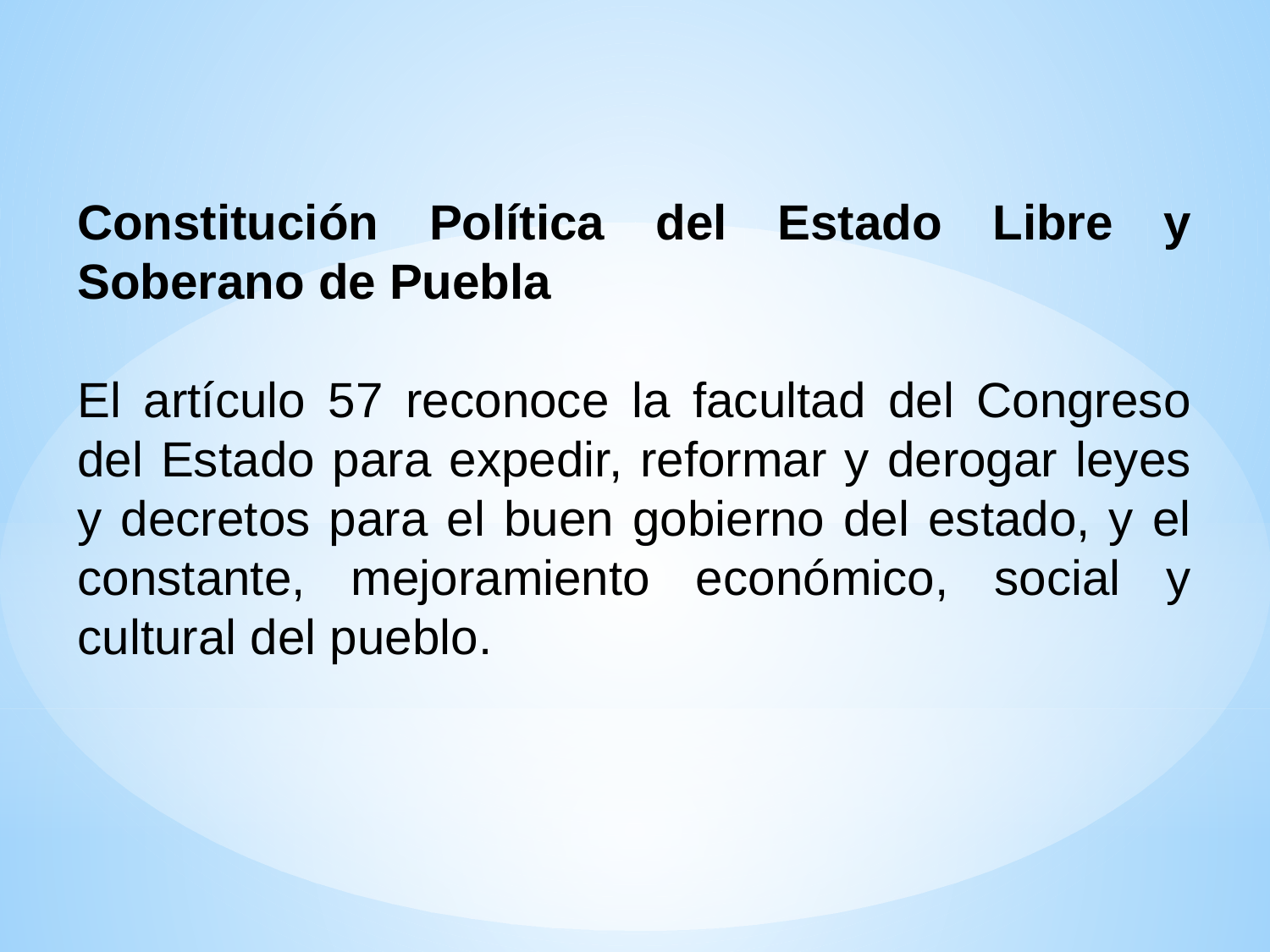

Constitución Política del Estado Libre y Soberano de Puebla

El artículo 57 reconoce la facultad del Congreso del Estado para expedir, reformar y derogar leyes y decretos para el buen gobierno del estado, y el constante, mejoramiento económico, social y cultural del pueblo.